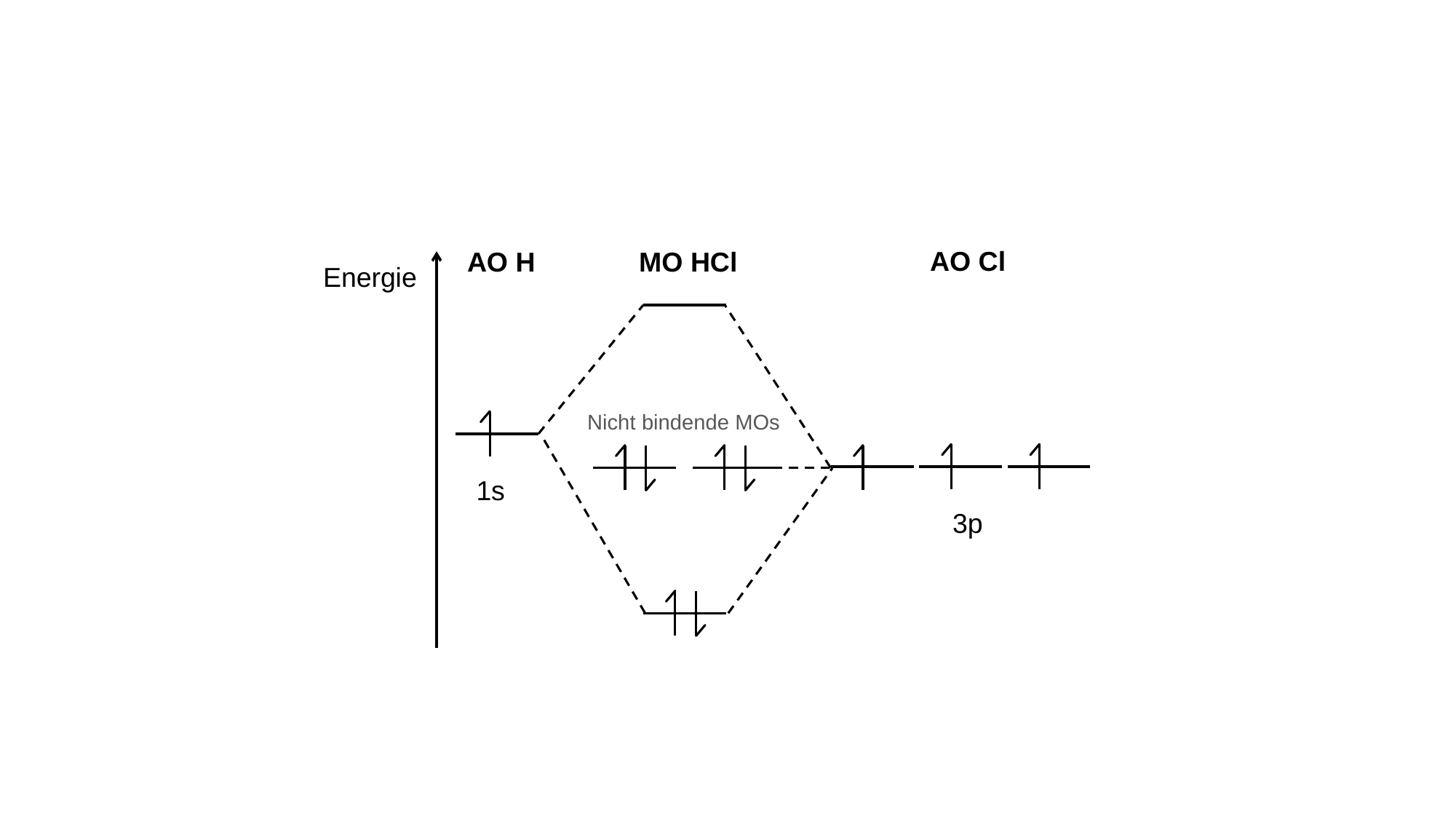

AO Cl
AO H
MO HCl
Energie
Nicht bindende MOs
1s
3p